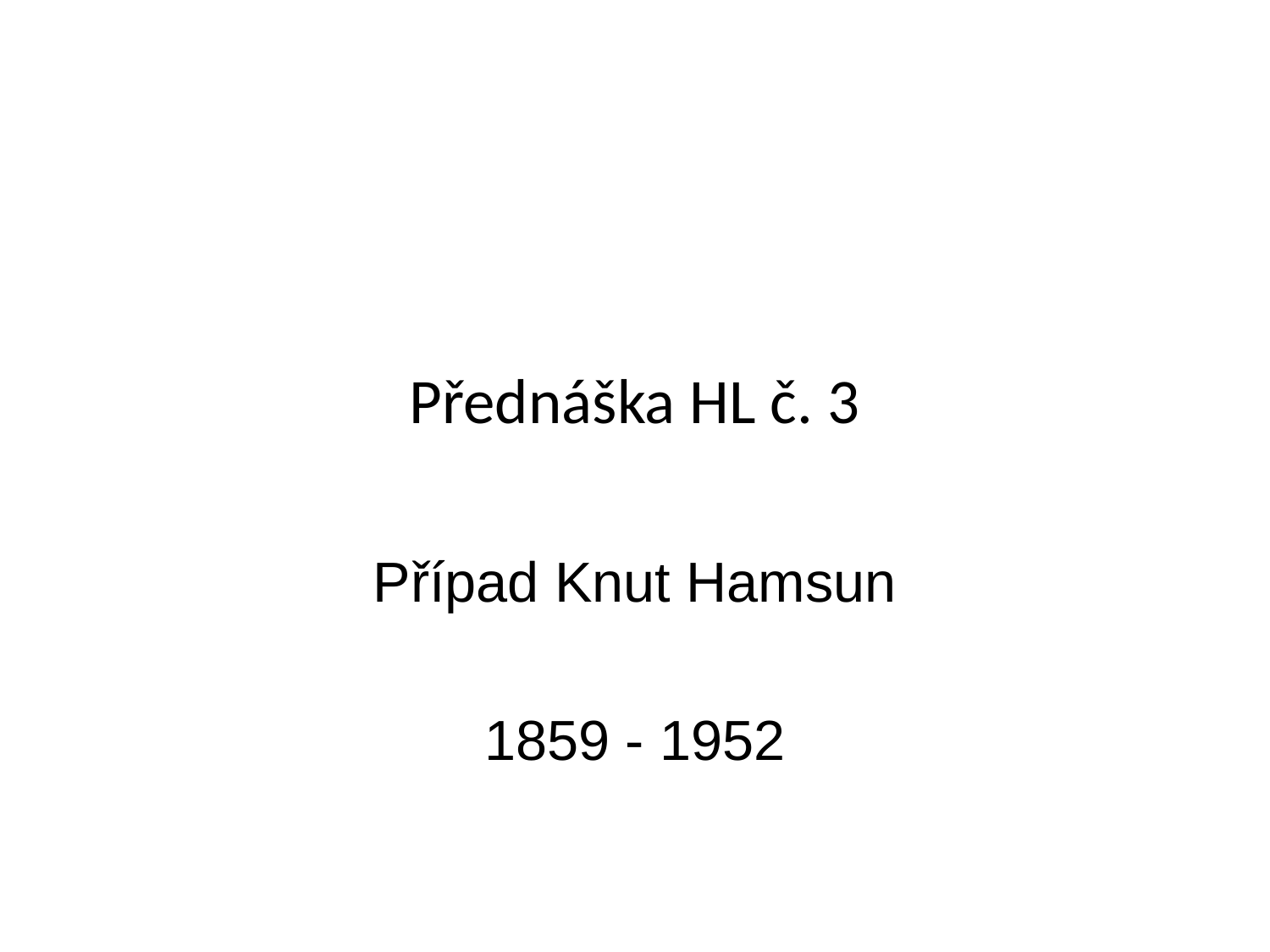

# Přednáška HL č. 3
Případ Knut Hamsun

1859 - 1952